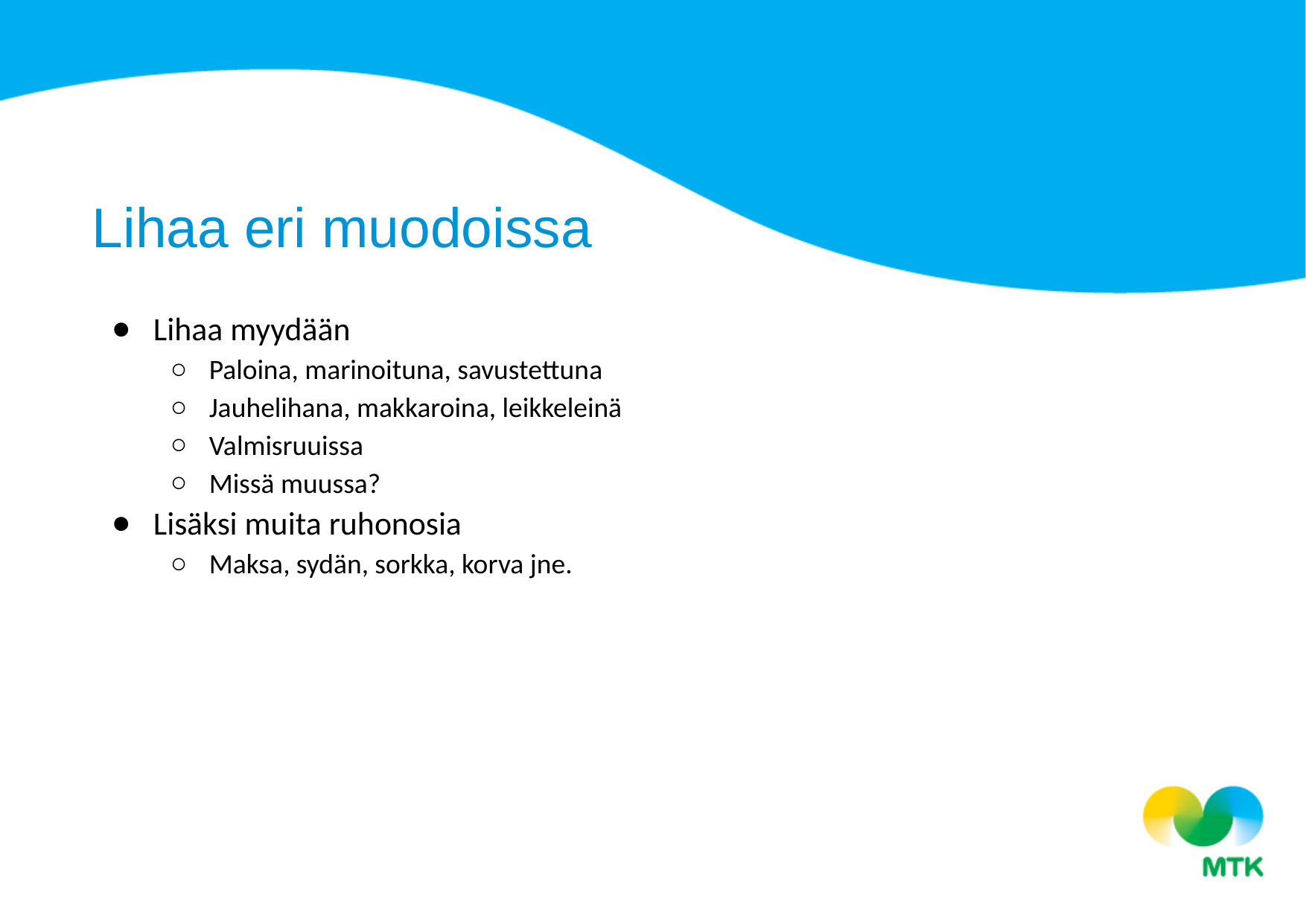

Lihaa eri muodoissa
Lihaa myydään
Paloina, marinoituna, savustettuna
Jauhelihana, makkaroina, leikkeleinä
Valmisruuissa
Missä muussa?
Lisäksi muita ruhonosia
Maksa, sydän, sorkka, korva jne.